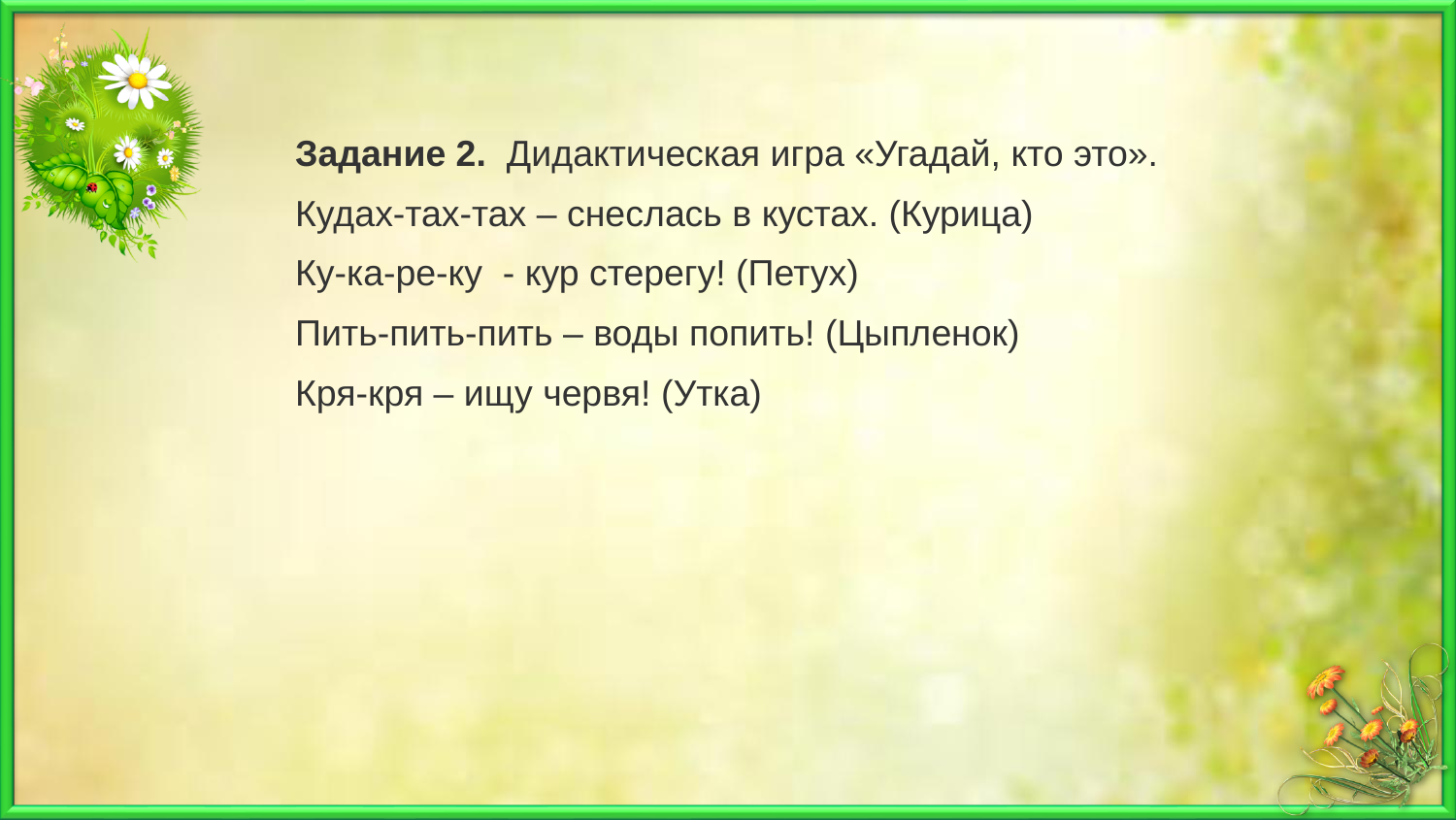

Задание 2.  Дидактическая игра «Угадай, кто это».
Кудах-тах-тах – снеслась в кустах. (Курица)
Ку-ка-ре-ку  - кур стерегу! (Петух)
Пить-пить-пить – воды попить! (Цыпленок)
Кря-кря – ищу червя! (Утка)